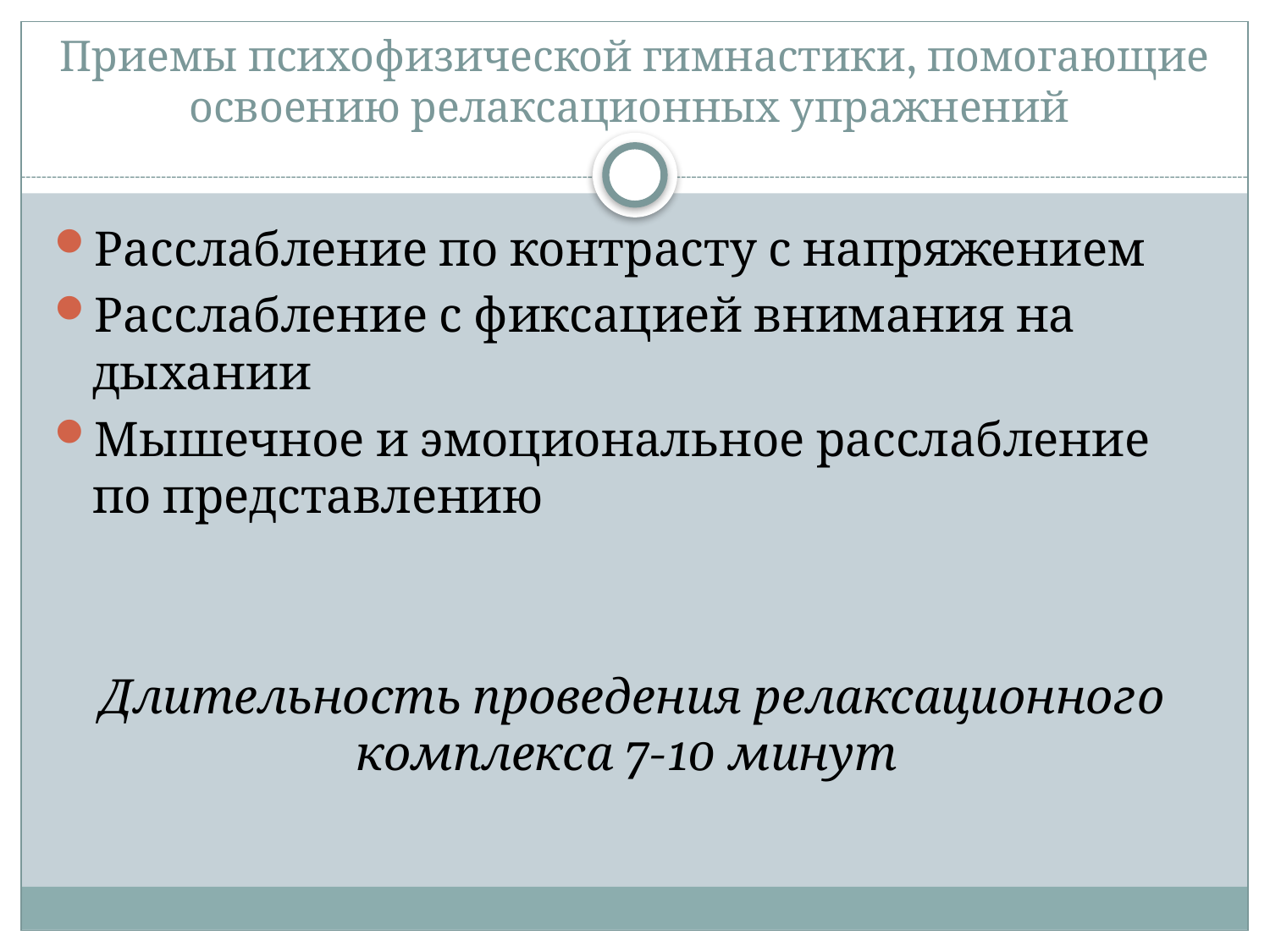

# Приемы психофизической гимнастики, помогающие освоению релаксационных упражнений
Расслабление по контрасту с напряжением
Расслабление с фиксацией внимания на дыхании
Мышечное и эмоциональное расслабление по представлению

Длительность проведения релаксационного комплекса 7-10 минут